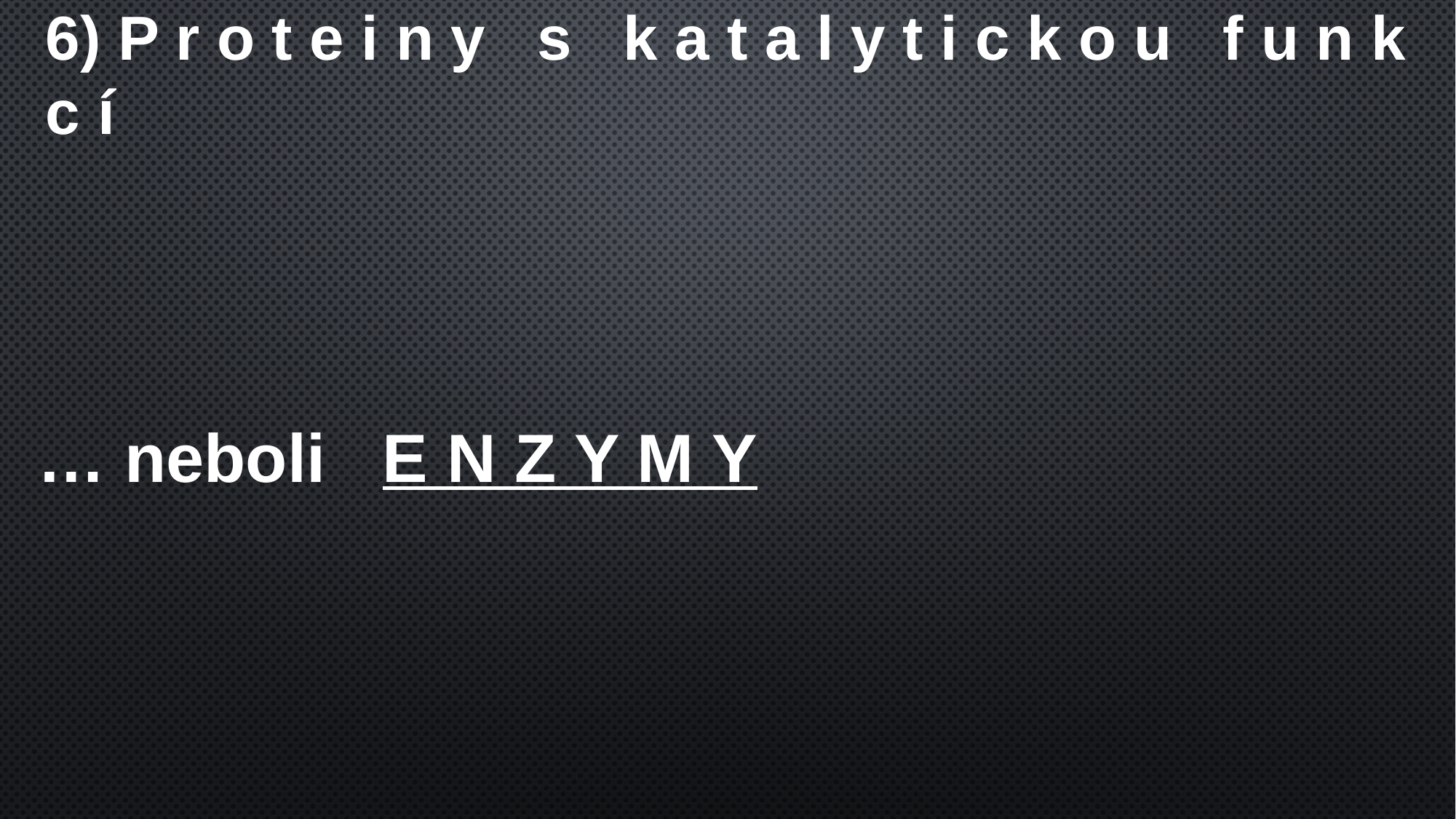

# 6) P r o t e i n y   s   k a t a l y t i c k o u   f u n k c í
… neboli   E N Z Y M Y